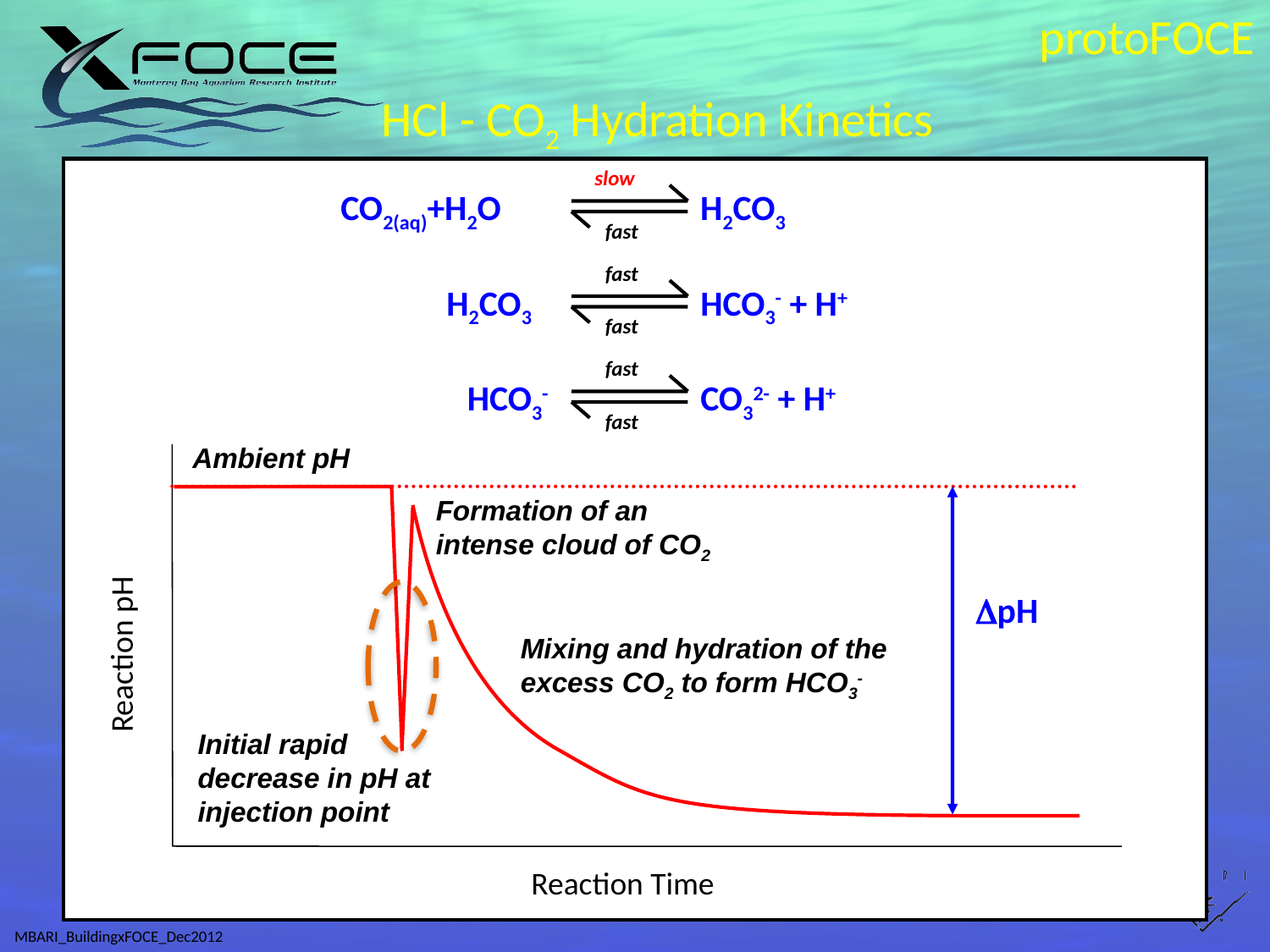

protoFOCE
# HCl - CO2 Hydration Kinetics

slow

fast
CO2(aq)+H2O
H2CO3
fast

fast
H2CO3
HCO3- + H+
fast

fast
HCO3-
CO32- + H+
Ambient pH

Formation of an intense cloud of CO2

ΔpH

Reaction pH
Mixing and hydration of the excess CO2 to form HCO3-
Initial rapid decrease in pH at injection point

Reaction Time